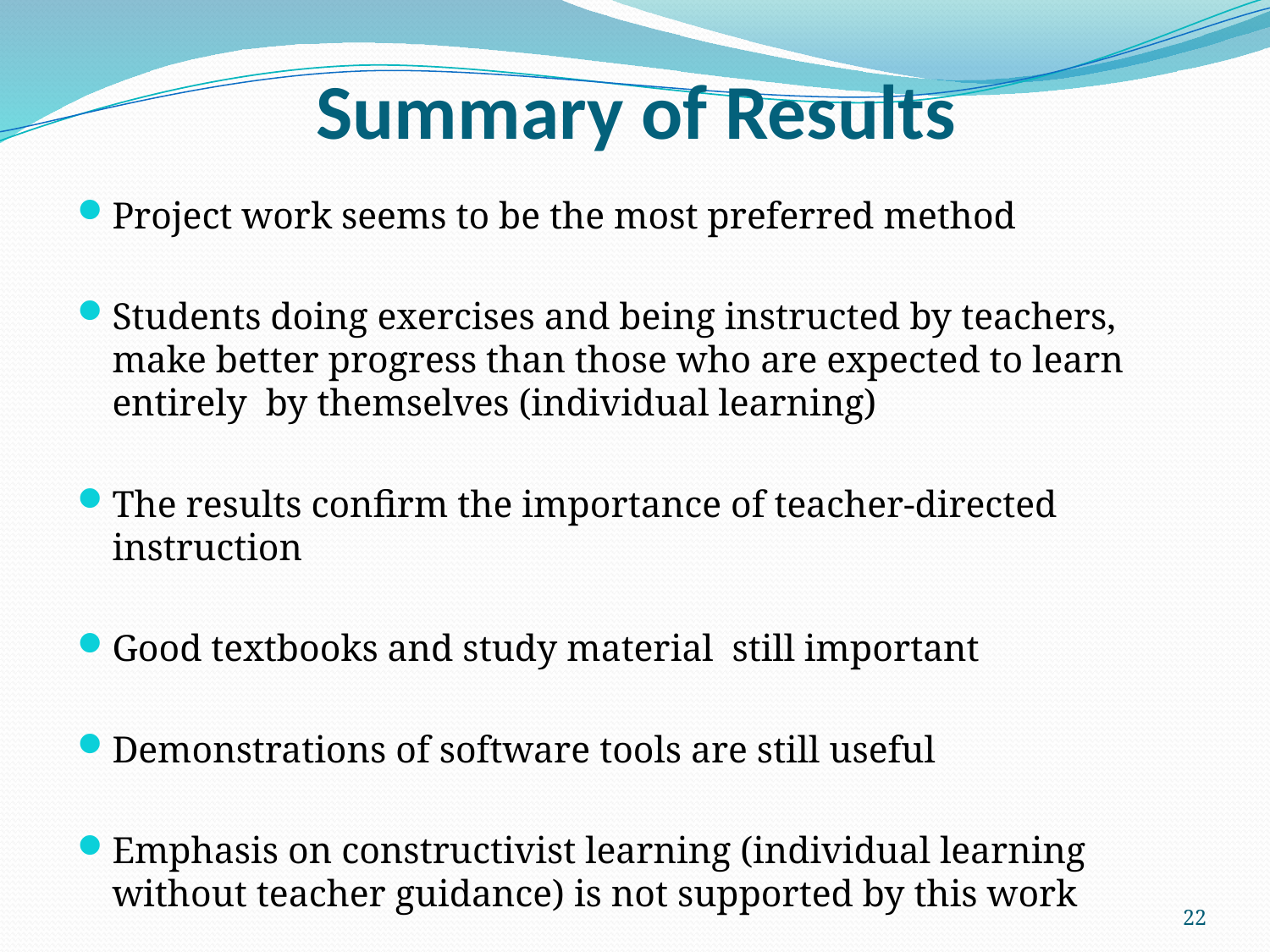

# Summary of Results
Project work seems to be the most preferred method

Students doing exercises and being instructed by teachers, make better progress than those who are expected to learn entirely  by themselves (individual learning)

The results confirm the importance of teacher-directed instruction

Good textbooks and study material  still important

Demonstrations of software tools are still useful

Emphasis on constructivist learning (individual learning without teacher guidance) is not supported by this work

22